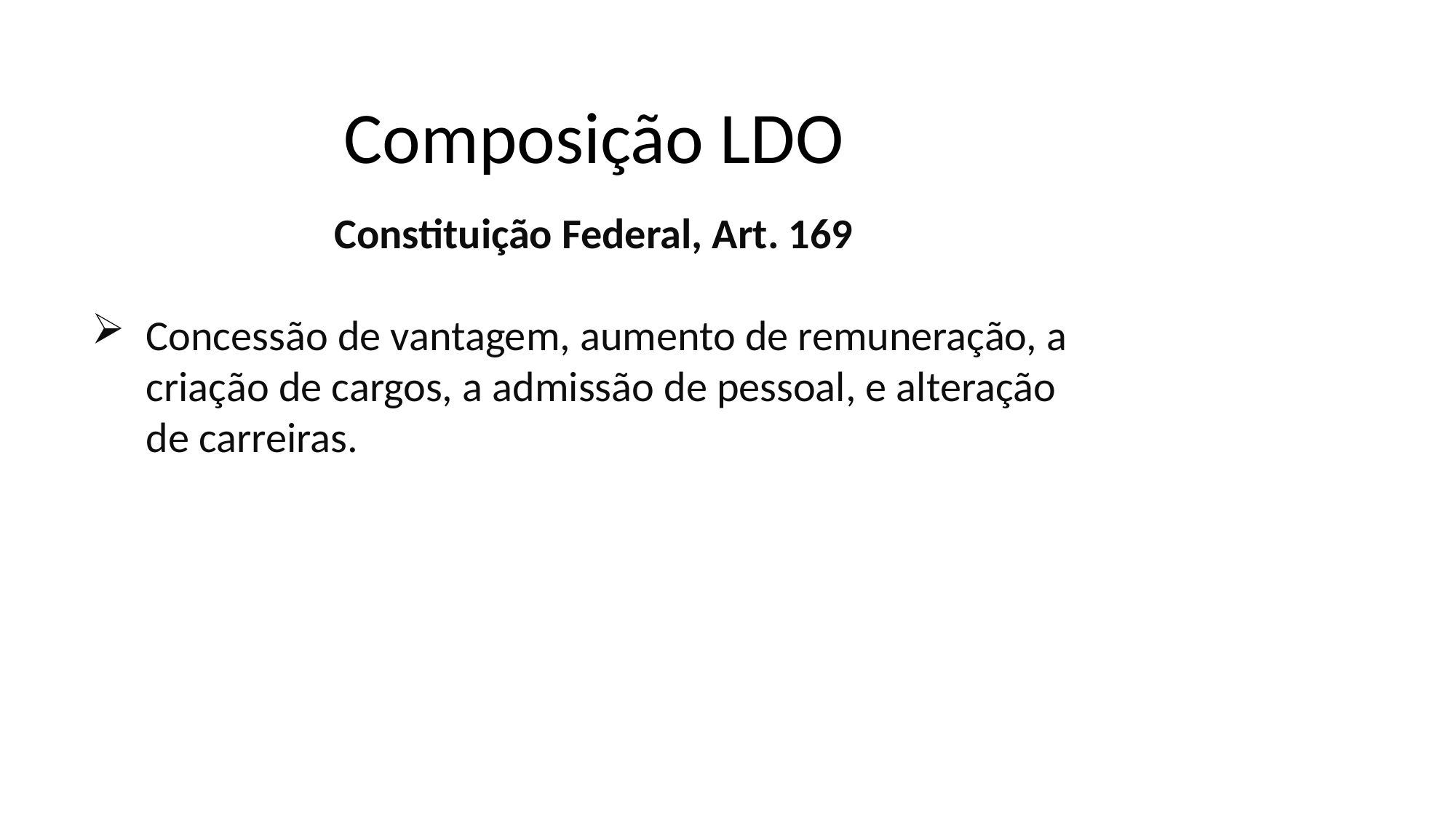

# Composição LDO
Constituição Federal, Art. 169

Concessão de vantagem, aumento de remuneração, a criação de cargos, a admissão de pessoal, e alteração de carreiras.